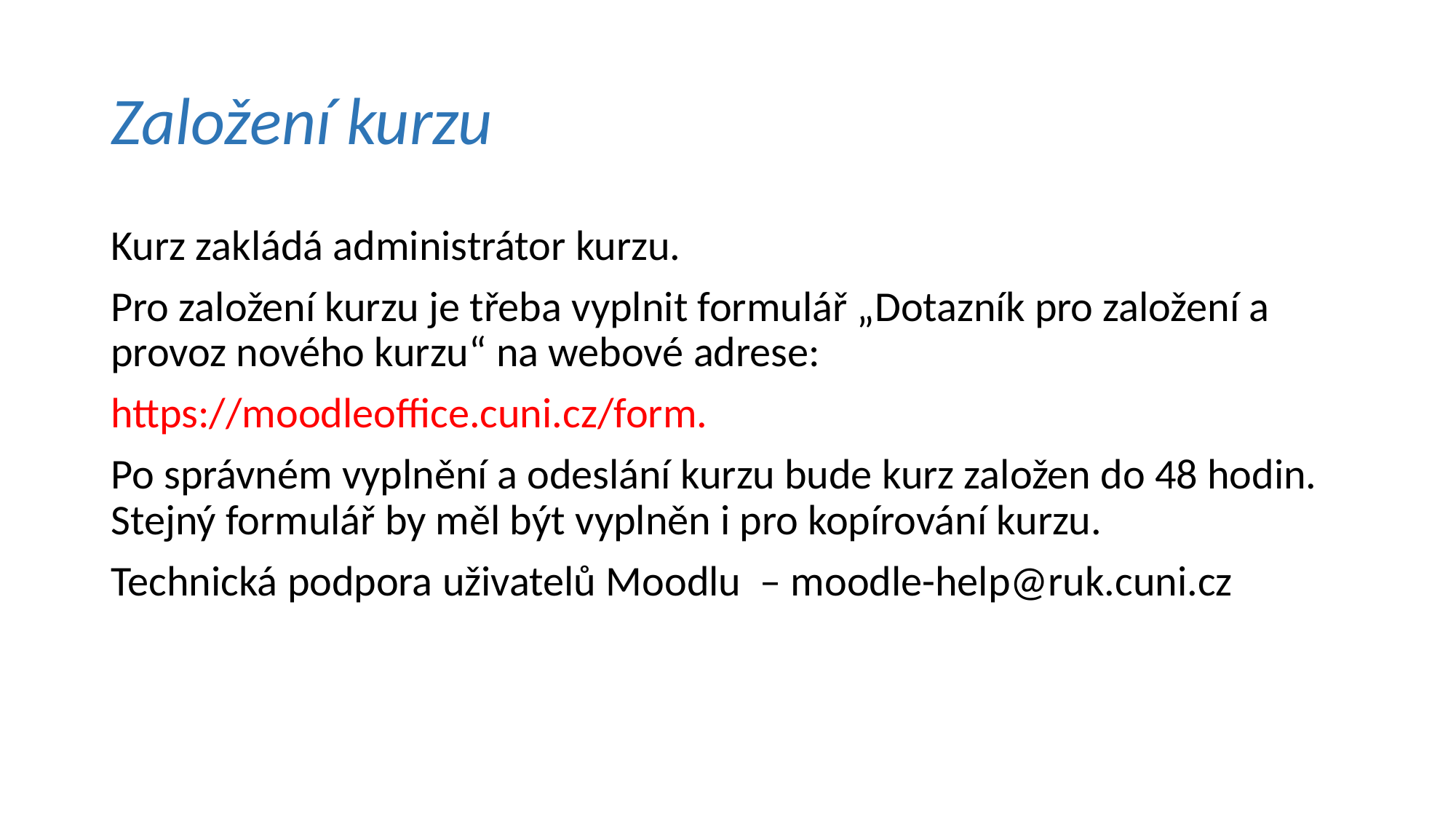

# Založení kurzu
Kurz zakládá administrátor kurzu.
Pro založení kurzu je třeba vyplnit formulář „Dotazník pro založení a provoz nového kurzu“ na webové adrese:
https://moodleoffice.cuni.cz/form.
Po správném vyplnění a odeslání kurzu bude kurz založen do 48 hodin. Stejný formulář by měl být vyplněn i pro kopírování kurzu.
Technická podpora uživatelů Moodlu  – moodle-help@ruk.cuni.cz